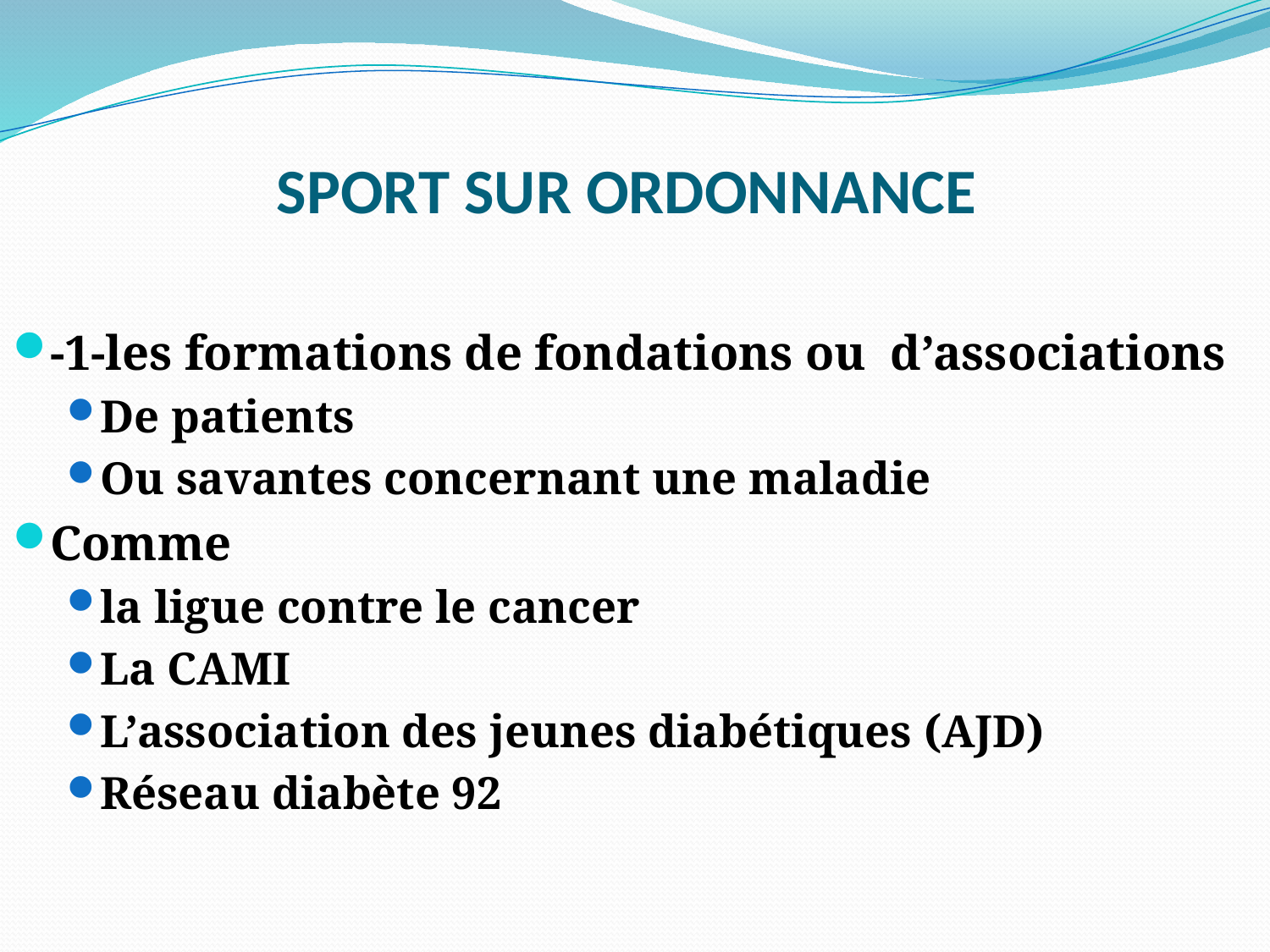

# SPORT SUR ORDONNANCE
-1-les formations de fondations ou  d’associations
De patients
Ou savantes concernant une maladie
Comme
la ligue contre le cancer
La CAMI
L’association des jeunes diabétiques (AJD)
Réseau diabète 92